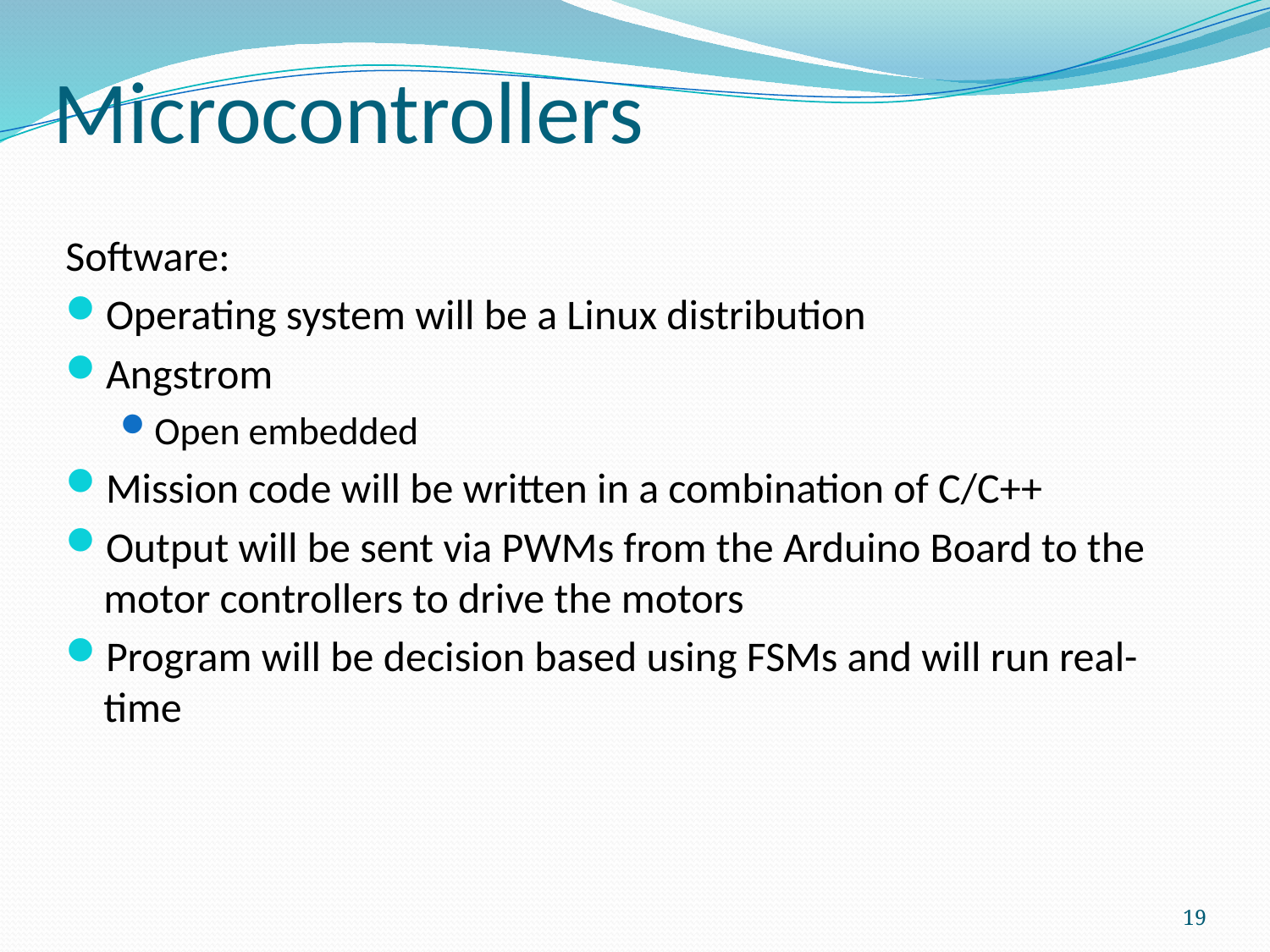

# Microcontrollers
Software:
Operating system will be a Linux distribution
Angstrom
Open embedded
Mission code will be written in a combination of C/C++
Output will be sent via PWMs from the Arduino Board to the motor controllers to drive the motors
Program will be decision based using FSMs and will run real-time
19